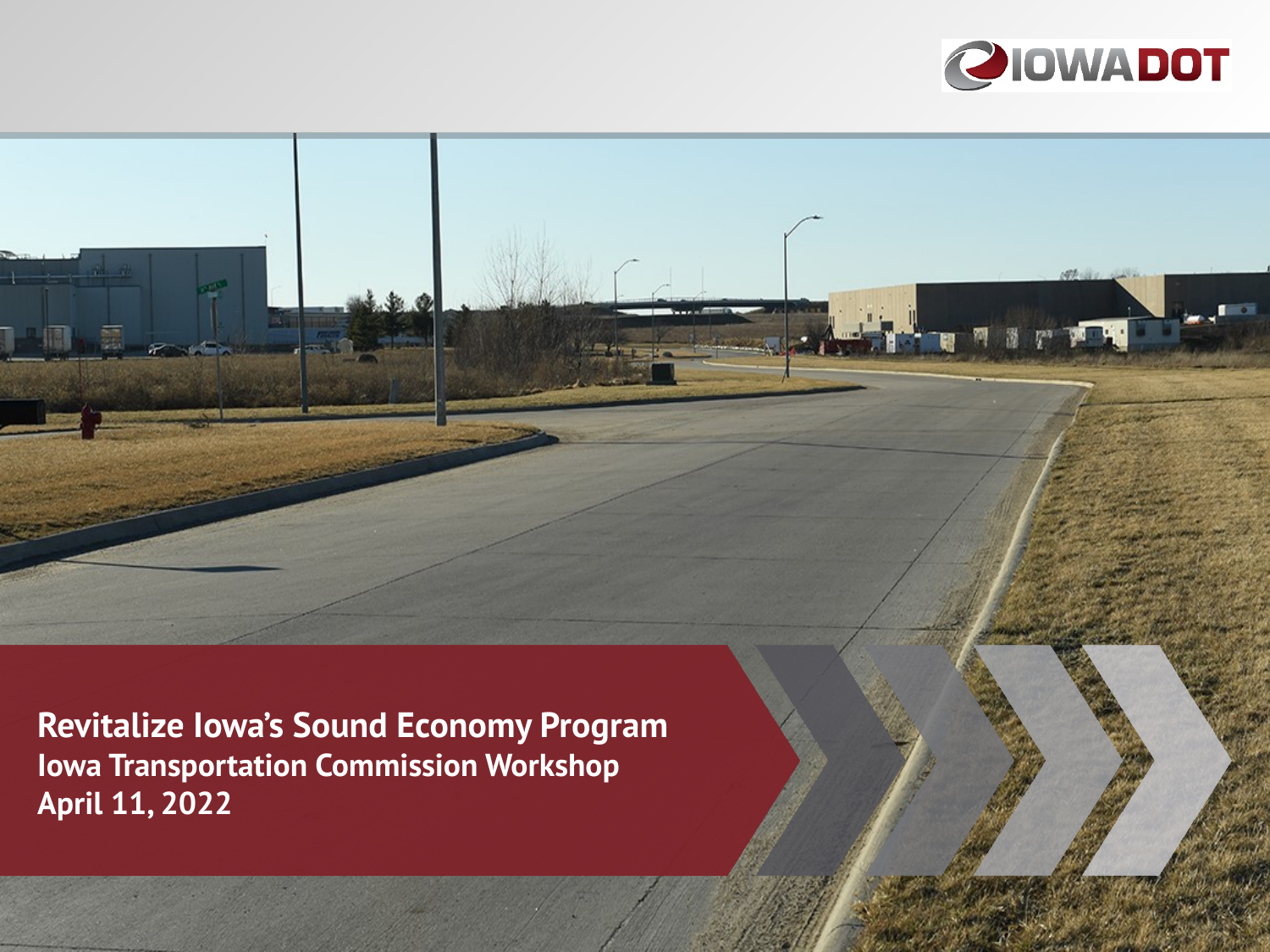

Revitalize Iowa’s Sound Economy Program
Iowa Transportation Commission Workshop
April 11, 2022